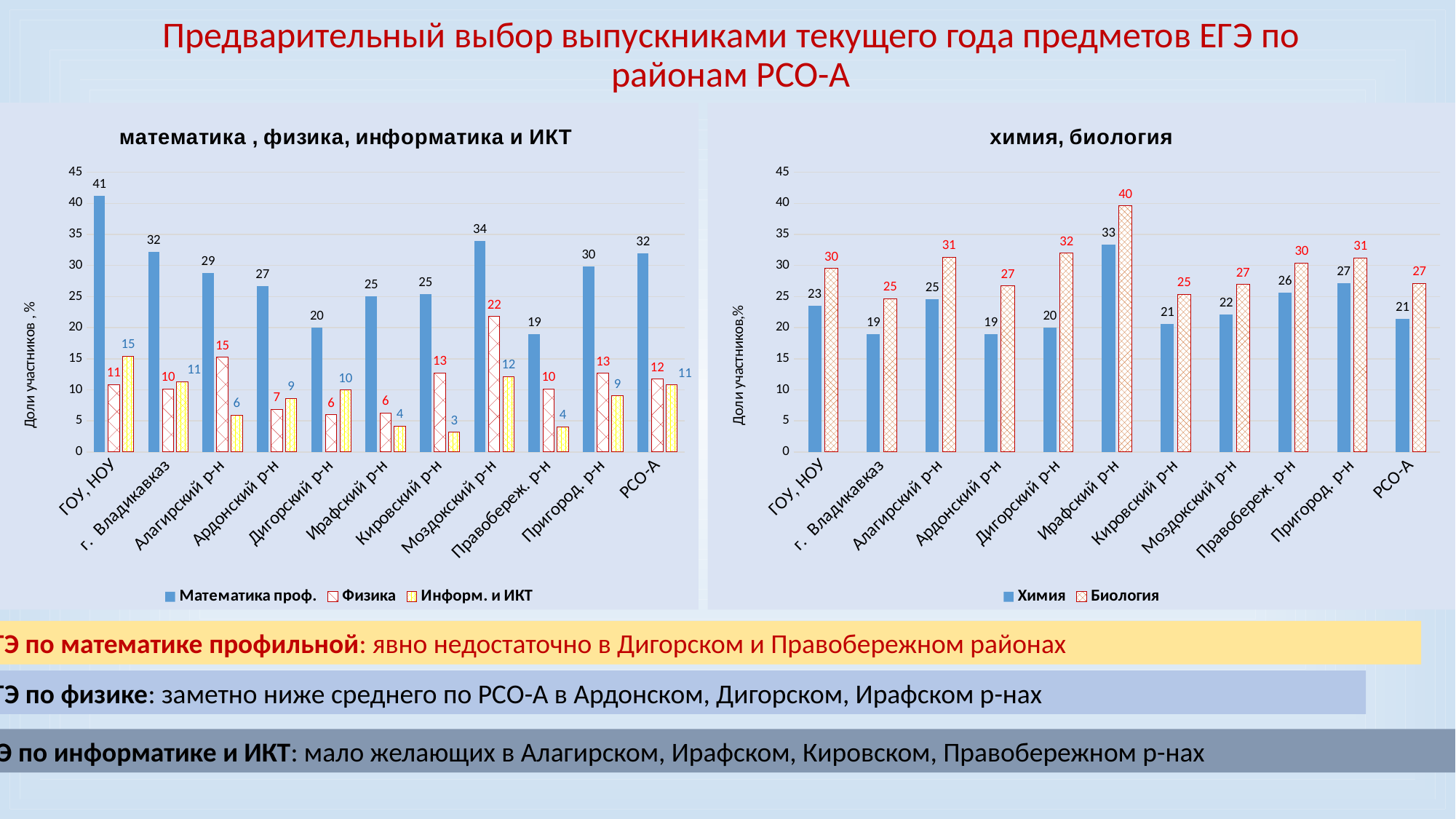

# Предварительный выбор выпускниками текущего года предметов ЕГЭ по районам РСО-А

### Chart: математика , физика, информатика и ИКТ

| Category | Математика проф. | Физика | Информ. и ИКТ |
|---|---|---|---|
| ГОУ, НОУ | 41.16161616161616 | 10.85858585858586 | 15.404040404040403 |
|  г.  Владикавказ | 32.170818505338076 | 10.1067615658363 | 11.316725978647685 |
|  Алагирский р-н | 28.8135593220339 | 15.254237288135593 | 5.932203389830509 |
|  Ардонский р-н | 26.72413793103448 | 6.896551724137931 | 8.620689655172415 |
|  Дигорский р-н | 20.0 | 6.0 | 10.0 |
|  Ирафский р-н | 25.0 | 6.25 | 4.166666666666666 |
|  Кировский р-н | 25.396825396825395 | 12.698412698412698 | 3.1746031746031744 |
|  Моздокский р-н | 33.939393939393945 | 21.818181818181817 | 12.121212121212121 |
|  Правобереж. р-н | 18.91891891891892 | 10.135135135135135 | 4.054054054054054 |
|  Пригород. р-н | 29.86425339366516 | 12.669683257918551 | 9.049773755656108 |
| РСО-А | 31.917098445595855 | 11.744386873920552 | 10.777202072538861 |

### Chart: химия, биология

| Category | Химия | Биология |
|---|---|---|
| ГОУ, НОУ | 23.484848484848484 | 29.545454545454547 |
|  г.  Владикавказ | 18.93238434163701 | 24.697508896797153 |
|  Алагирский р-н | 24.576271186440678 | 31.35593220338983 |
|  Ардонский р-н | 18.96551724137931 | 26.72413793103448 |
|  Дигорский р-н | 20.0 | 32.0 |
|  Ирафский р-н | 33.33333333333333 | 39.58333333333333 |
|  Кировский р-н | 20.634920634920633 | 25.396825396825395 |
|  Моздокский р-н | 22.12121212121212 | 26.969696969696972 |
|  Правобереж. р-н | 25.675675675675674 | 30.405405405405407 |
|  Пригород. р-н | 27.149321266968325 | 31.221719457013574 |
| РСО-А | 21.416234887737478 | 27.150259067357513 |
ЕГЭ по математике профильной: явно недостаточно в Дигорском и Правобережном районах
ЕГЭ по физике: заметно ниже среднего по РСО-А в Ардонском, Дигорском, Ирафском р-нах
ЕГЭ по информатике и ИКТ: мало желающих в Алагирском, Ирафском, Кировском, Правобережном р-нах